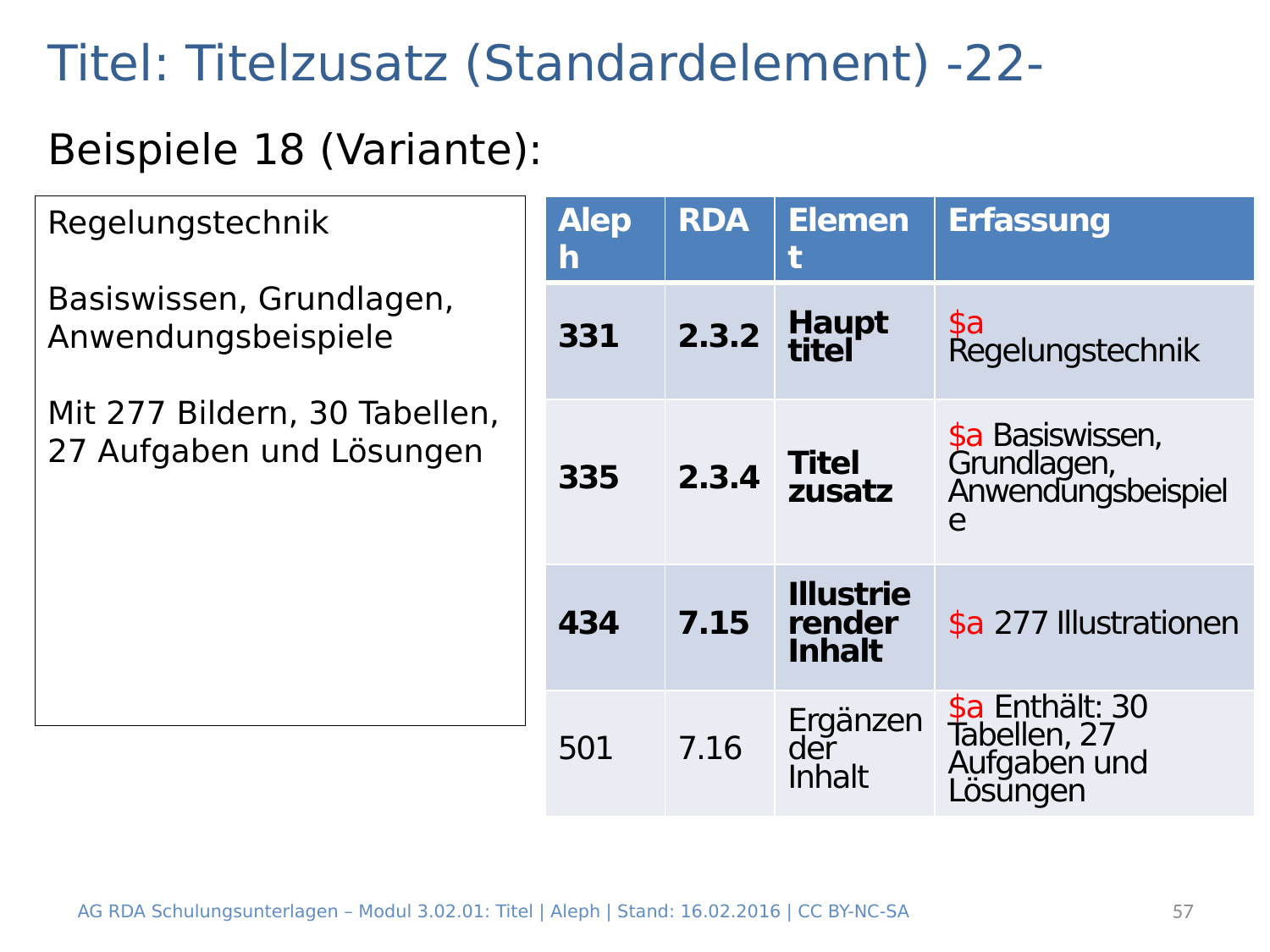

# Titel: Titelzusatz (Standardelement) -22-
Beispiele 18 (Variante):

Regelungstechnik
Basiswissen, Grundlagen, Anwendungsbeispiele
Mit 277 Bildern, 30 Tabellen, 27 Aufgaben und Lösungen

| Aleph | RDA | Element | Erfassung |
| --- | --- | --- | --- |
| 331 | 2.3.2 | Haupt titel | $a Regelungstechnik |
| 335 | 2.3.4 | Titel zusatz | $a Basiswissen, Grundlagen, Anwendungsbeispiele |
| 434 | 7.15 | Illustrierender Inhalt | $a 277 Illustrationen |
| 501 | 7.16 | Ergänzender Inhalt | $a Enthält: 30 Tabellen, 27 Aufgaben und Lösungen |
AG RDA Schulungsunterlagen – Modul 3.02.01: Titel | Aleph | Stand: 16.02.2016 | CC BY-NC-SA
57